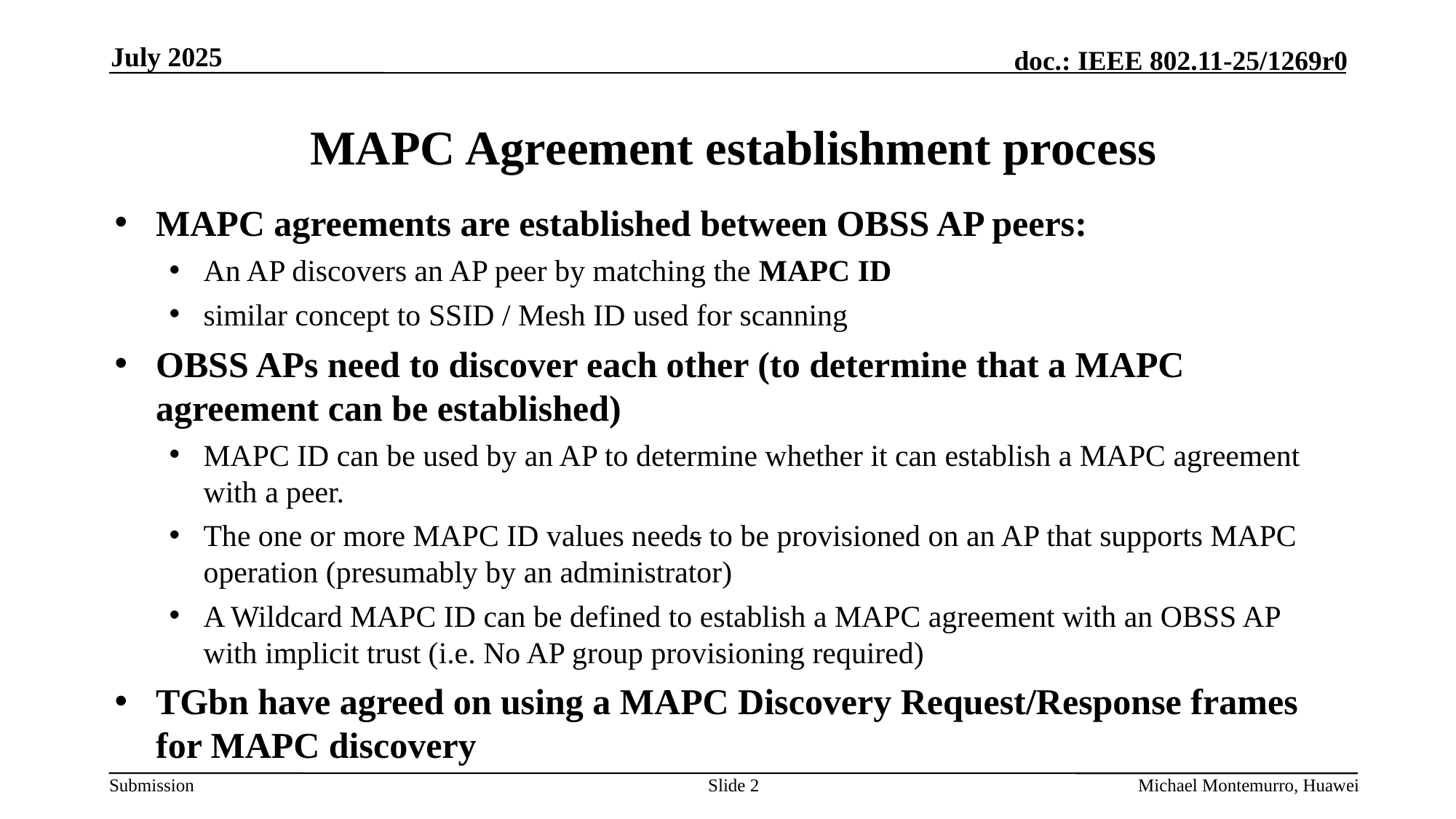

July 2025
# MAPC Agreement establishment process
MAPC agreements are established between OBSS AP peers:
An AP discovers an AP peer by matching the MAPC ID
similar concept to SSID / Mesh ID used for scanning
OBSS APs need to discover each other (to determine that a MAPC agreement can be established)
MAPC ID can be used by an AP to determine whether it can establish a MAPC agreement with a peer.
The one or more MAPC ID values needs to be provisioned on an AP that supports MAPC operation (presumably by an administrator)
A Wildcard MAPC ID can be defined to establish a MAPC agreement with an OBSS AP with implicit trust (i.e. No AP group provisioning required)
TGbn have agreed on using a MAPC Discovery Request/Response frames for MAPC discovery
Slide 2
Michael Montemurro, Huawei